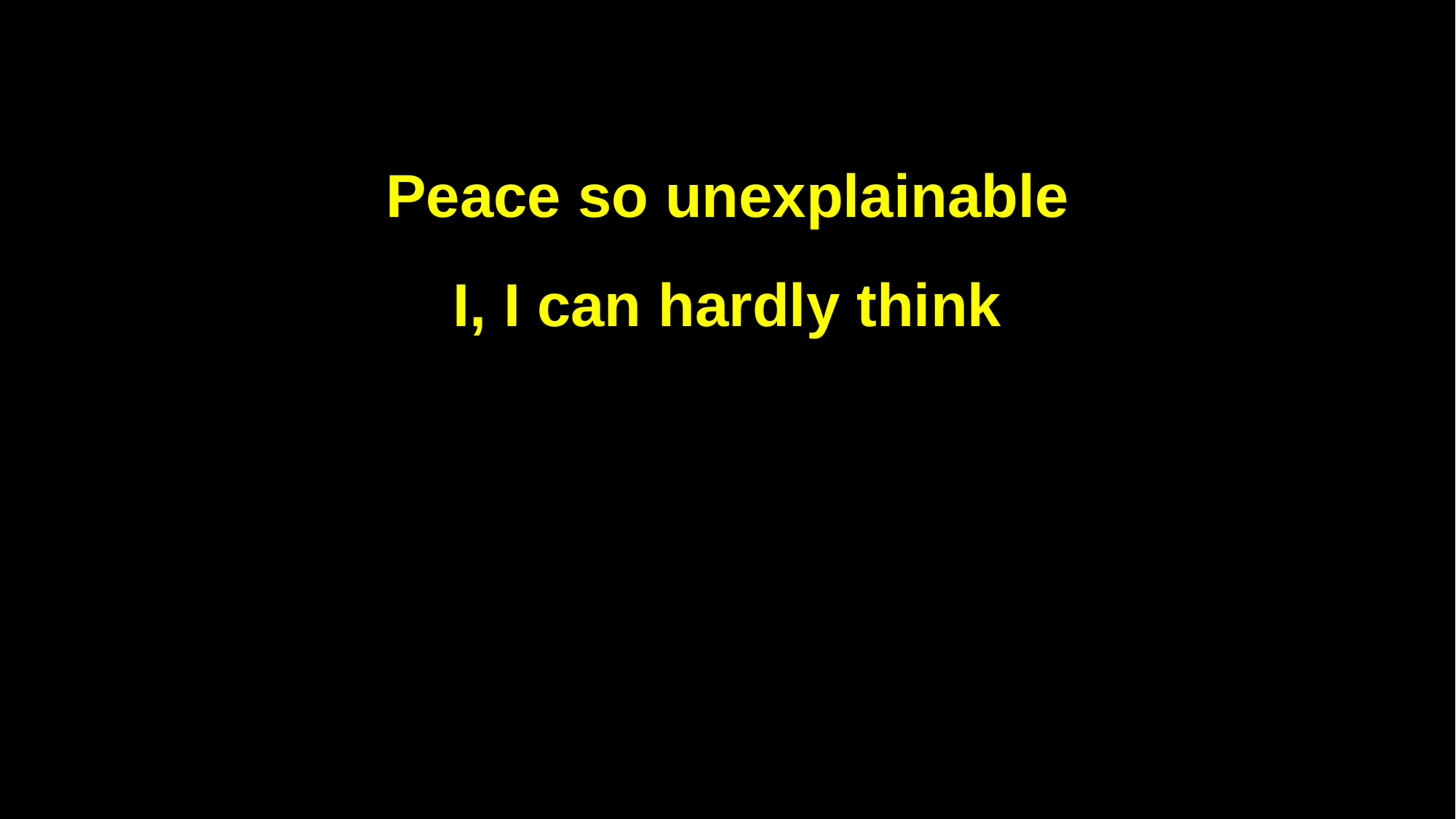

Peace so unexplainable
I, I can hardly think